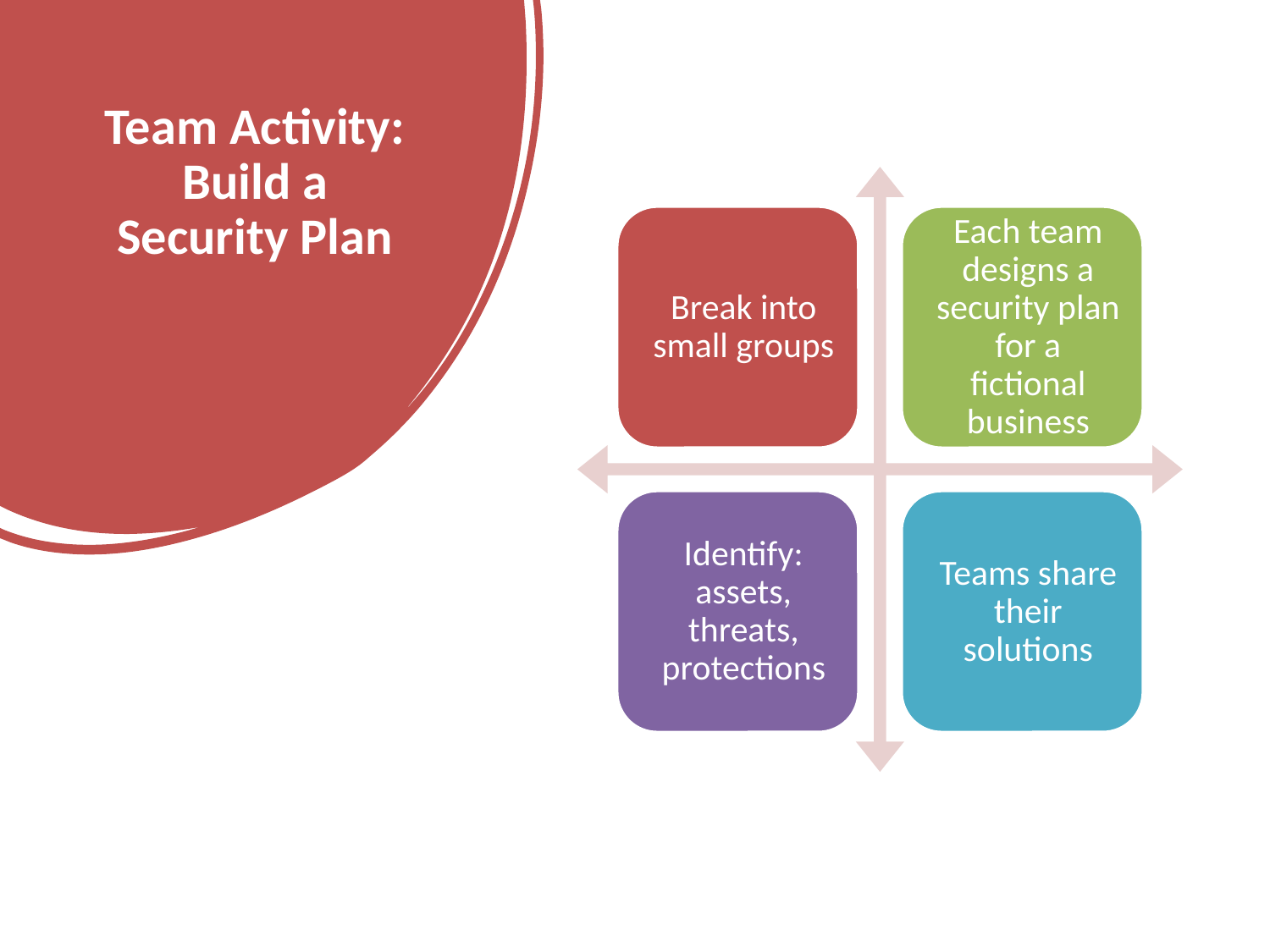

Break into small groups
Each team designs a security plan for a fictional business
Identify: assets, threats, protections
Teams share their solutions
# Team Activity: Build a Security Plan